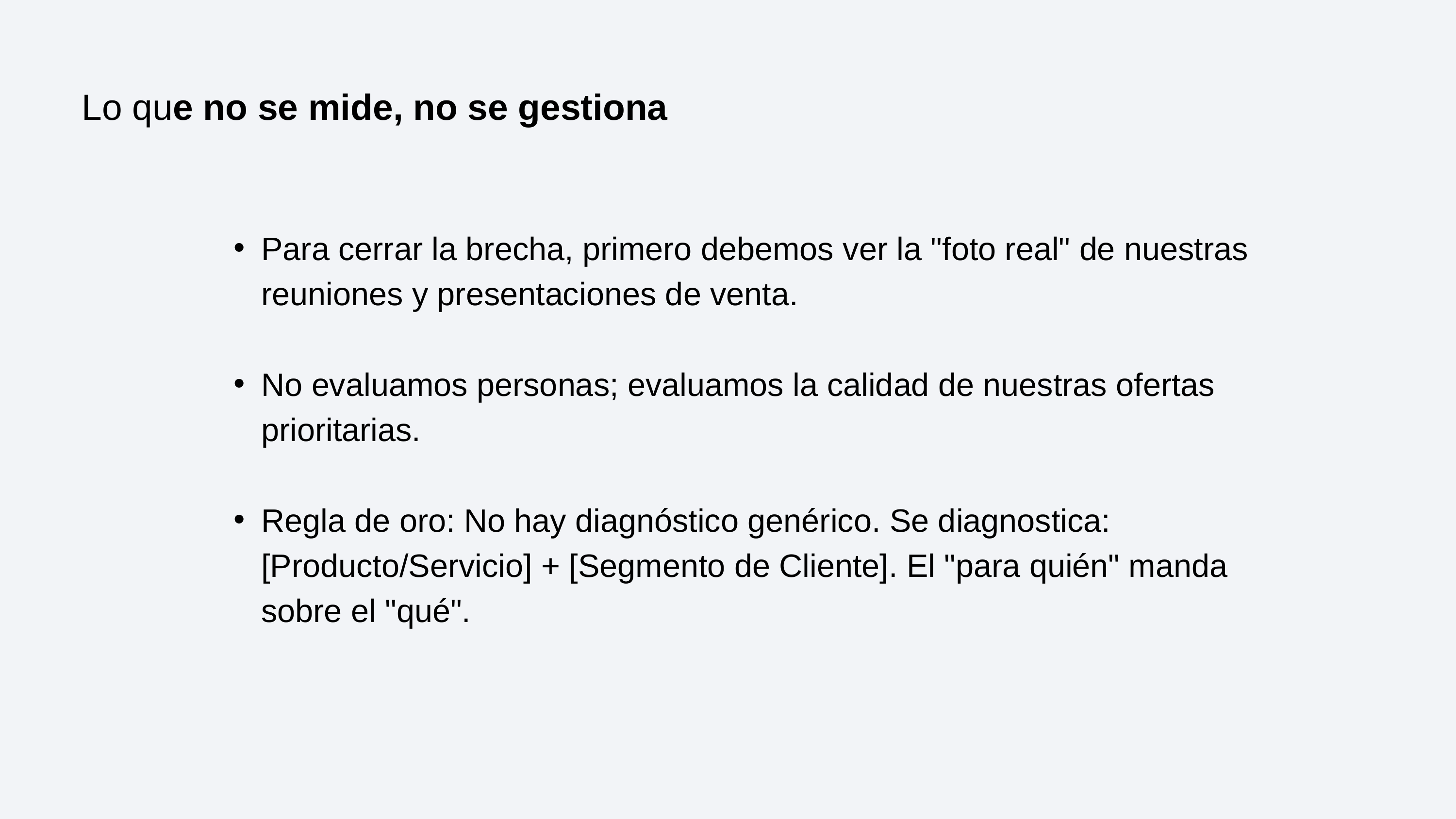

Lo que no se mide, no se gestiona
Para cerrar la brecha, primero debemos ver la "foto real" de nuestras reuniones y presentaciones de venta.

No evaluamos personas; evaluamos la calidad de nuestras ofertas prioritarias.

Regla de oro: No hay diagnóstico genérico. Se diagnostica: [Producto/Servicio] + [Segmento de Cliente]. El "para quién" manda sobre el "qué".